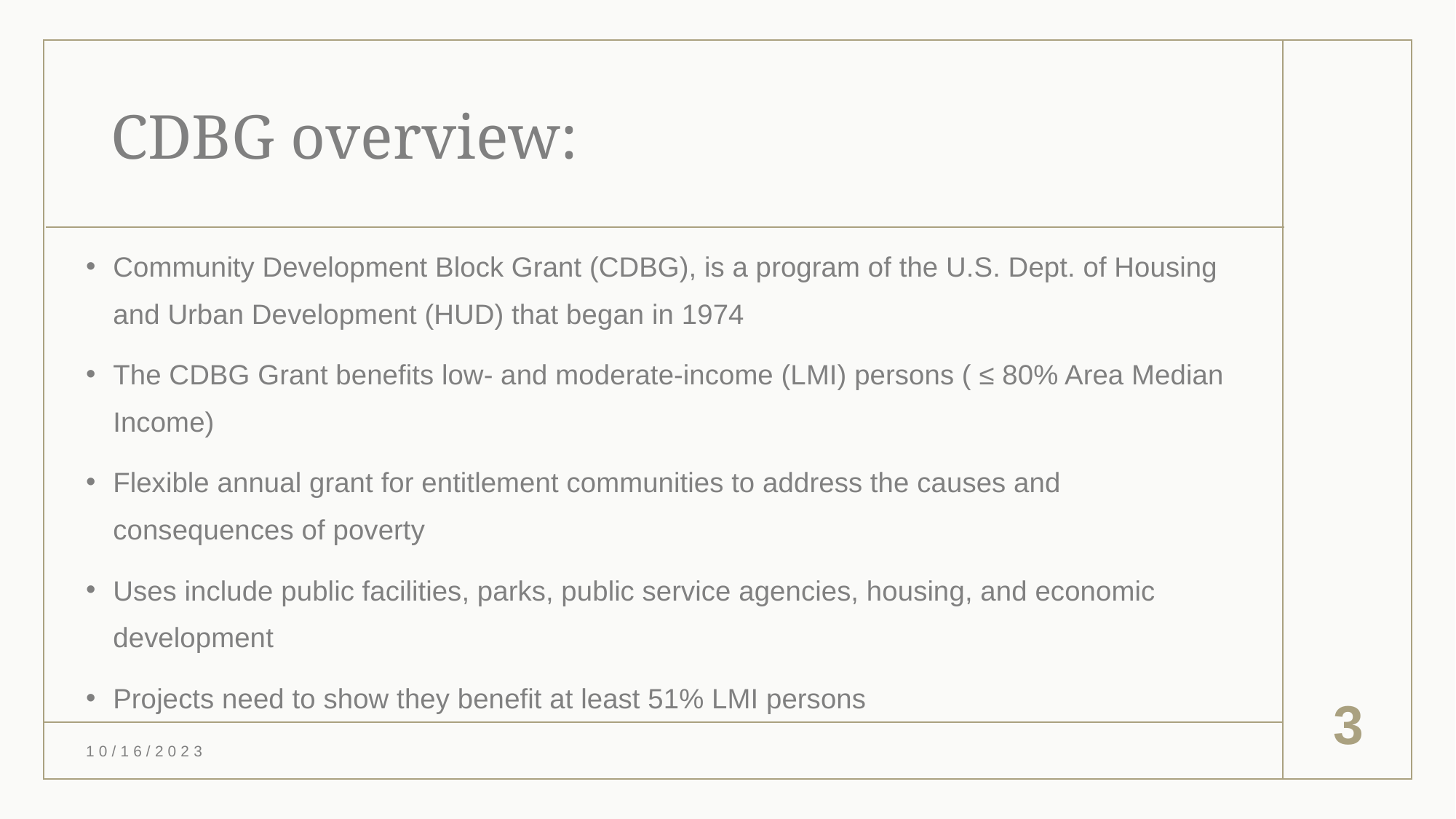

# CDBG overview:
Community Development Block Grant (CDBG), is a program of the U.S. Dept. of Housing and Urban Development (HUD) that began in 1974
The CDBG Grant benefits low- and moderate-income (LMI) persons ( ≤ 80% Area Median Income)
Flexible annual grant for entitlement communities to address the causes and consequences of poverty
Uses include public facilities, parks, public service agencies, housing, and economic development
Projects need to show they benefit at least 51% LMI persons

3
10/16/2023